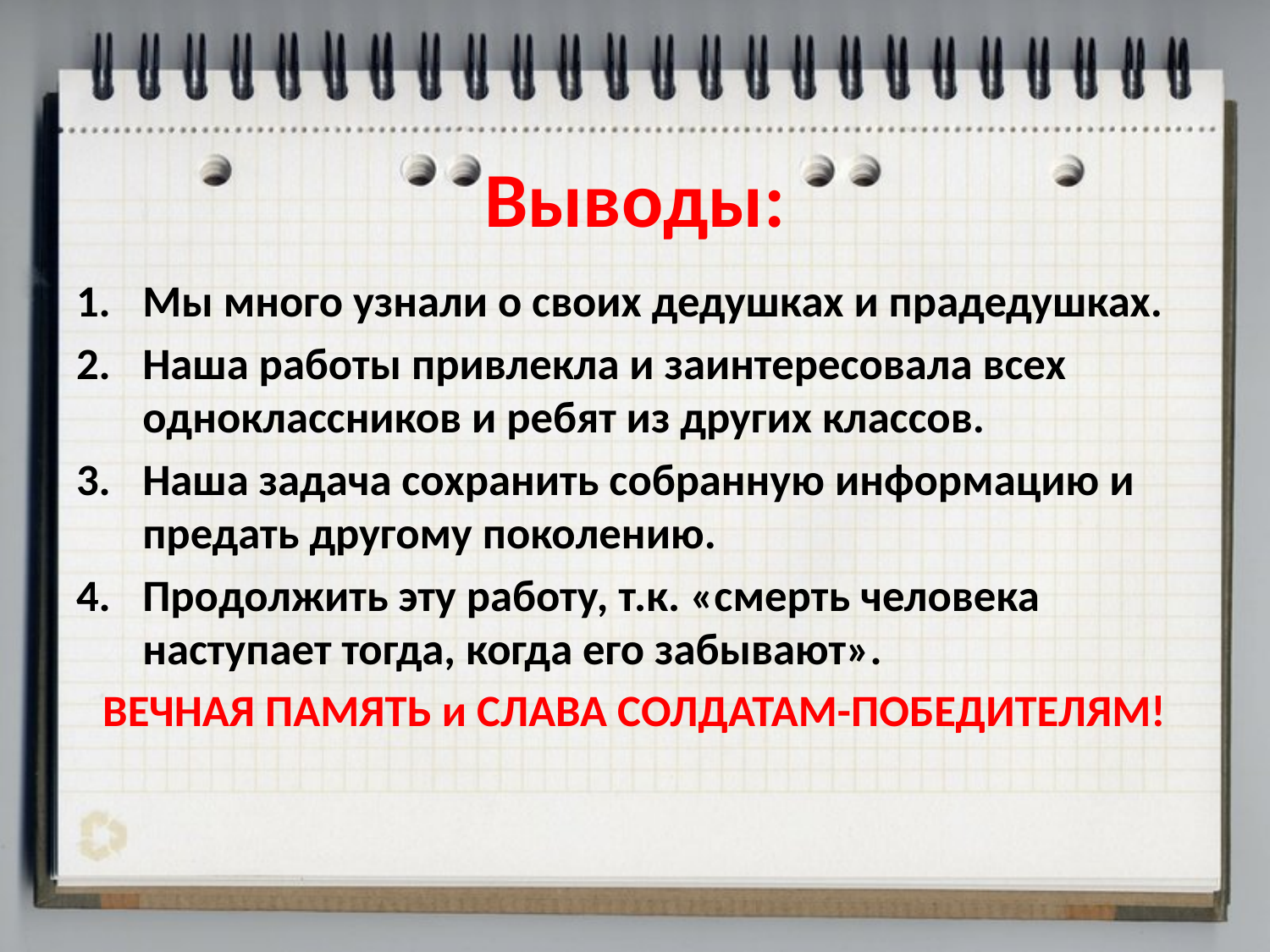

# Выводы:
Мы много узнали о своих дедушках и прадедушках.
Наша работы привлекла и заинтересовала всех одноклассников и ребят из других классов.
Наша задача сохранить собранную информацию и предать другому поколению.
Продолжить эту работу, т.к. «смерть человека наступает тогда, когда его забывают».
  ВЕЧНАЯ ПАМЯТЬ и СЛАВА СОЛДАТАМ-ПОБЕДИТЕЛЯМ!